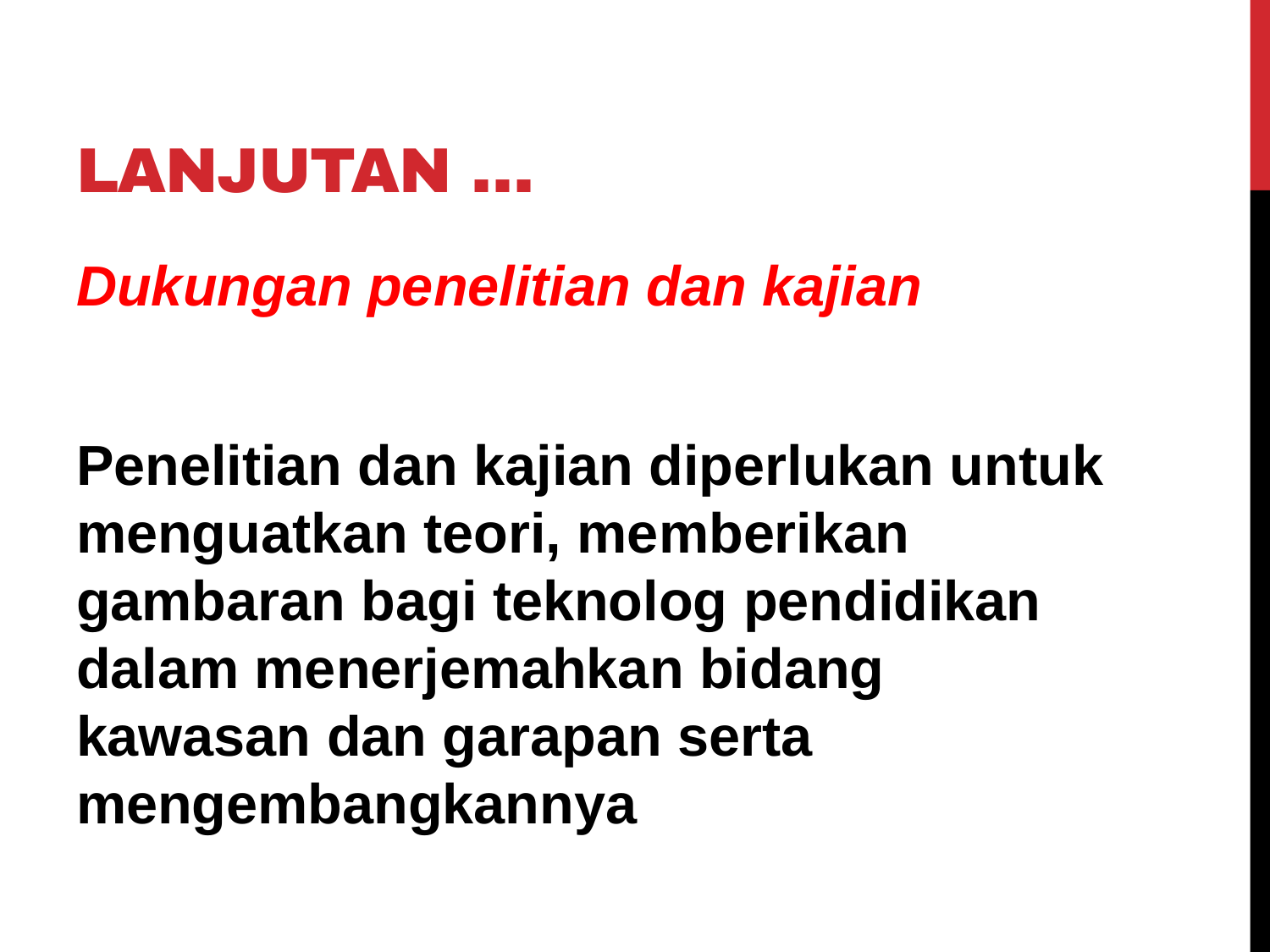

# Lanjutan …
Dukungan penelitian dan kajian

Penelitian dan kajian diperlukan untuk menguatkan teori, memberikan gambaran bagi teknolog pendidikan dalam menerjemahkan bidang kawasan dan garapan serta mengembangkannya